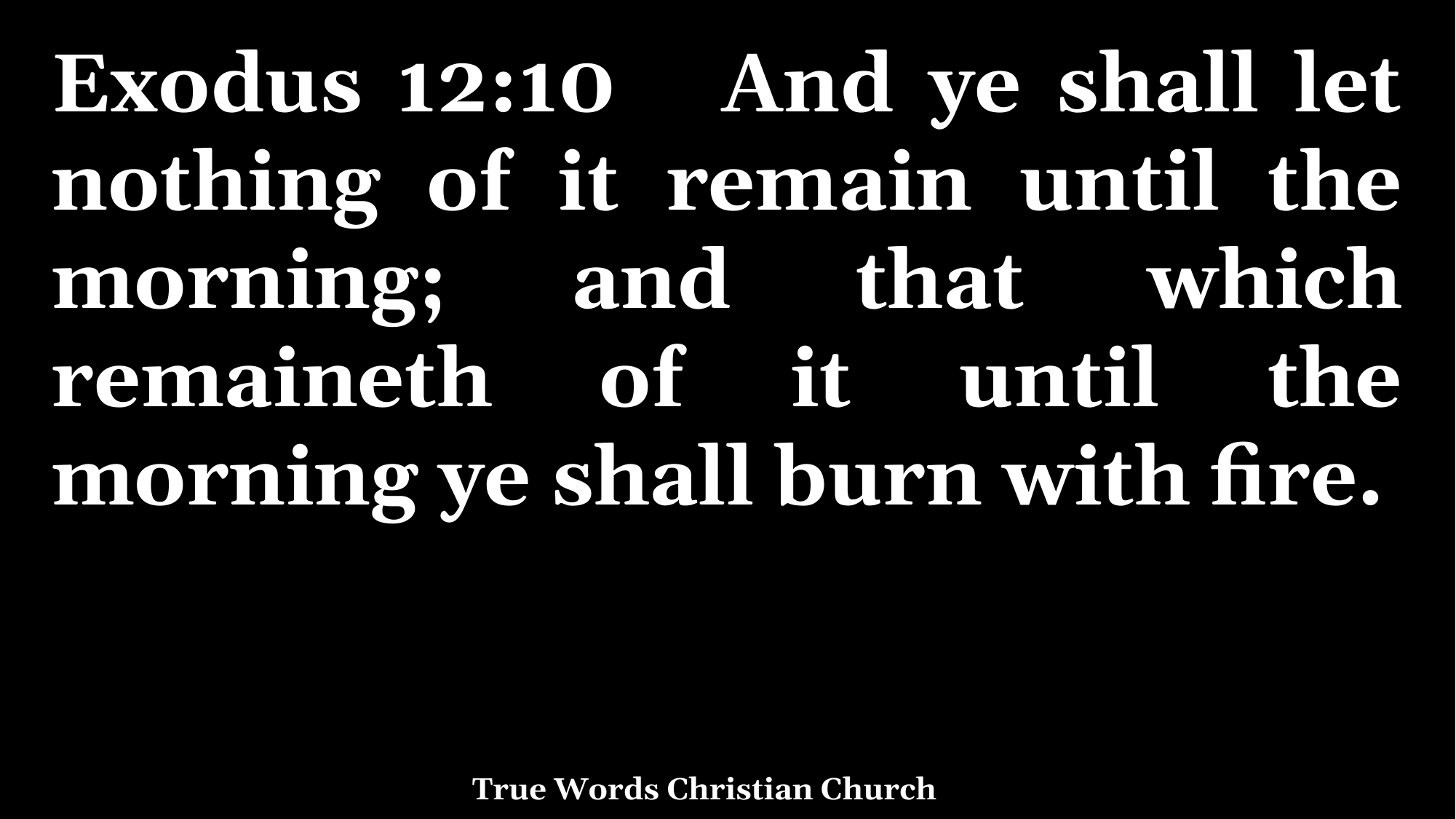

Exodus 12:10   And ye shall let nothing of it remain until the morning; and that which remaineth of it until the morning ye shall burn with fire.
True Words Christian Church